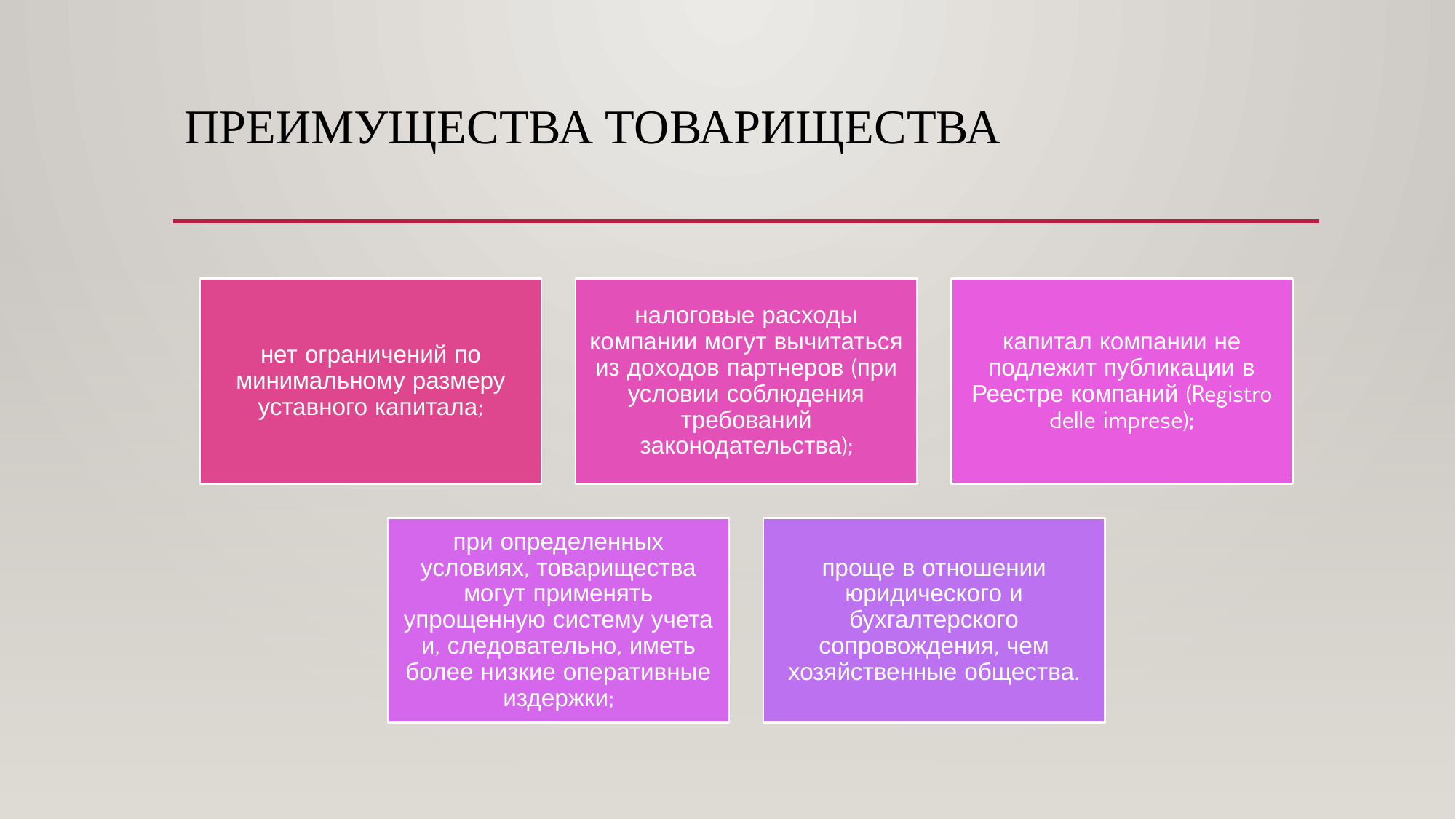

# Преимущества товарищества

нет ограничений по минимальному размеру уставного капитала;
налоговые расходы компании могут вычитаться из доходов партнеров (при условии соблюдения требований законодательства);
капитал компании не подлежит публикации в Реестре компаний (Registro delle imprese);
при определенных условиях, товарищества могут применять упрощенную систему учета и, следовательно, иметь более низкие оперативные издержки;
проще в отношении юридического и бухгалтерского сопровождения, чем хозяйственные общества.